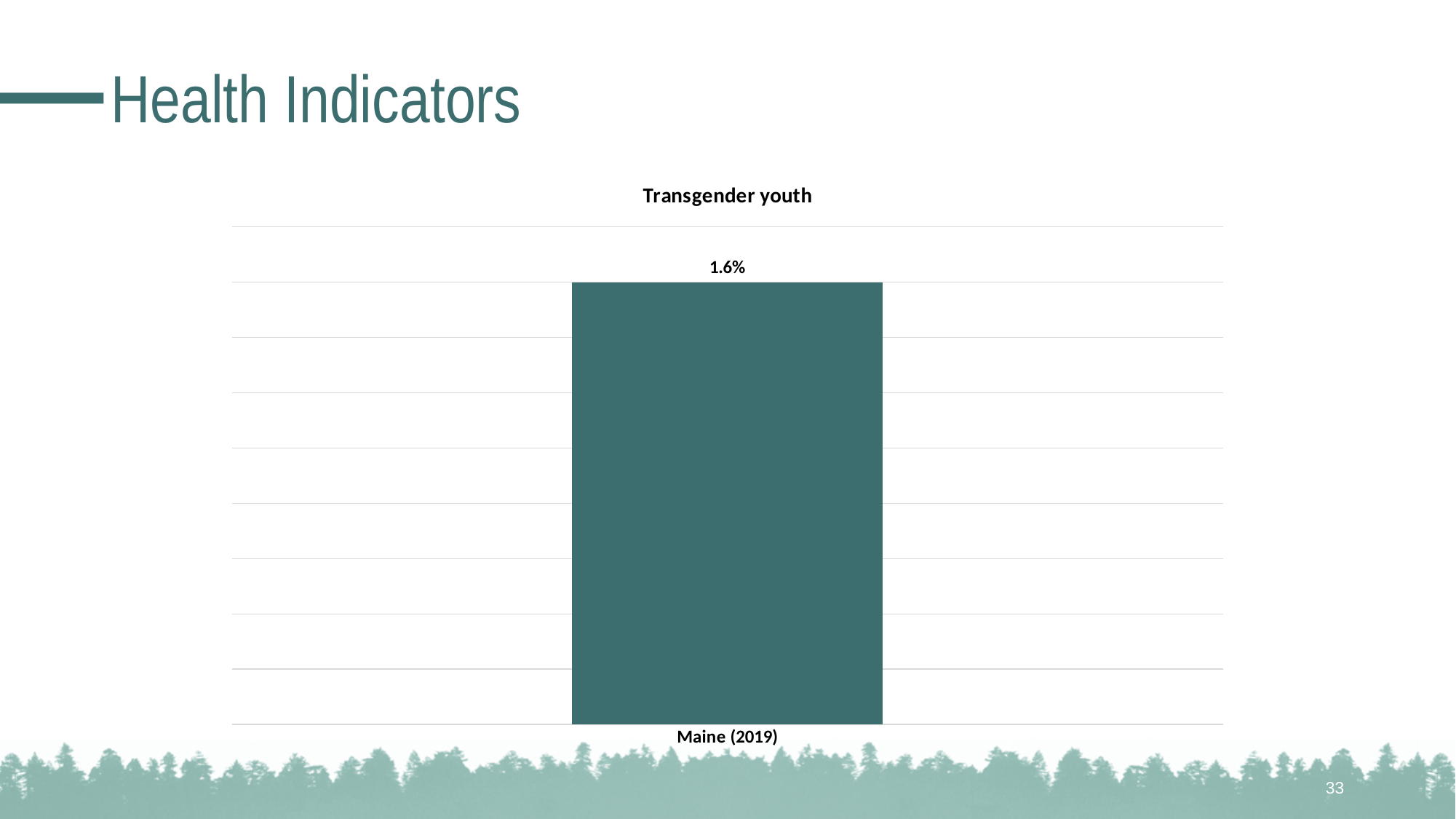

# Health Indicators

### Chart: Transgender youth

| Category |  |
|---|---|
| Maine (2019) | 0.016 |
33